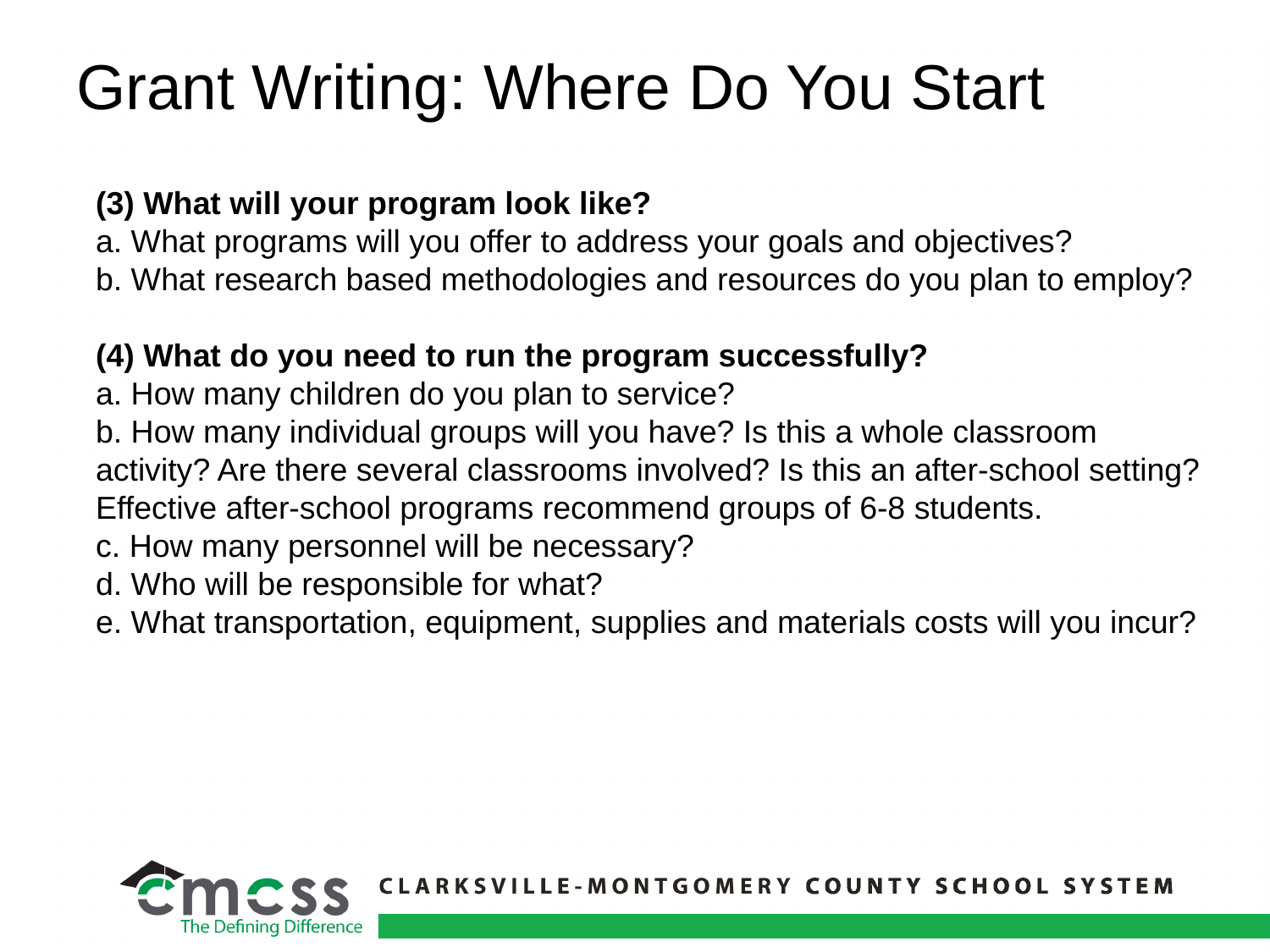

# Grant Writing: Where Do You Start
(3) What will your program look like?
a. What programs will you offer to address your goals and objectives?
b. What research based methodologies and resources do you plan to employ?

(4) What do you need to run the program successfully?
a. How many children do you plan to service?
b. How many individual groups will you have? Is this a whole classroom activity? Are there several classrooms involved? Is this an after-school setting? Effective after-school programs recommend groups of 6-8 students.
c. How many personnel will be necessary?
d. Who will be responsible for what?
e. What transportation, equipment, supplies and materials costs will you incur?